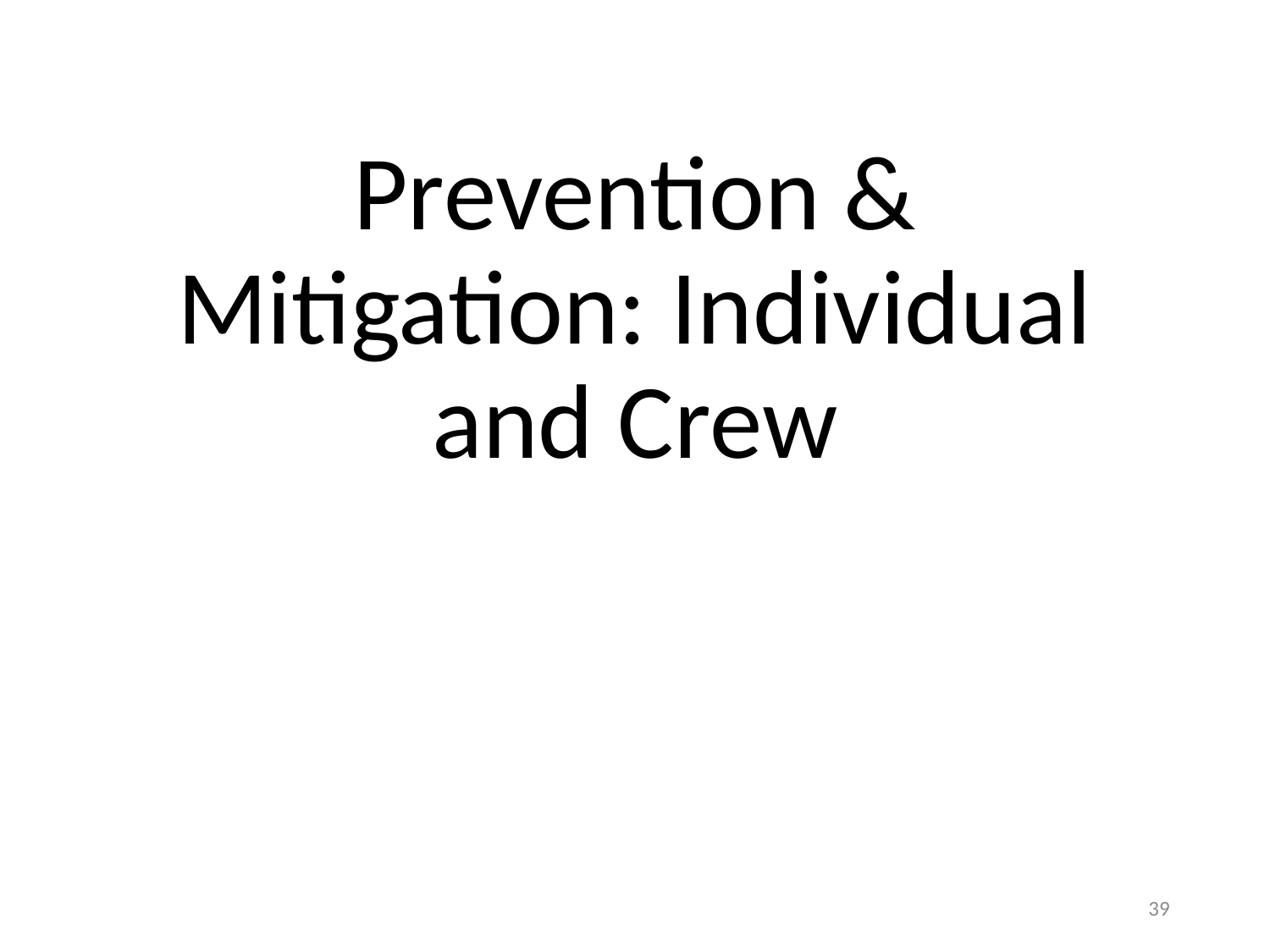

# Prevention & Mitigation: Individual and Crew
39